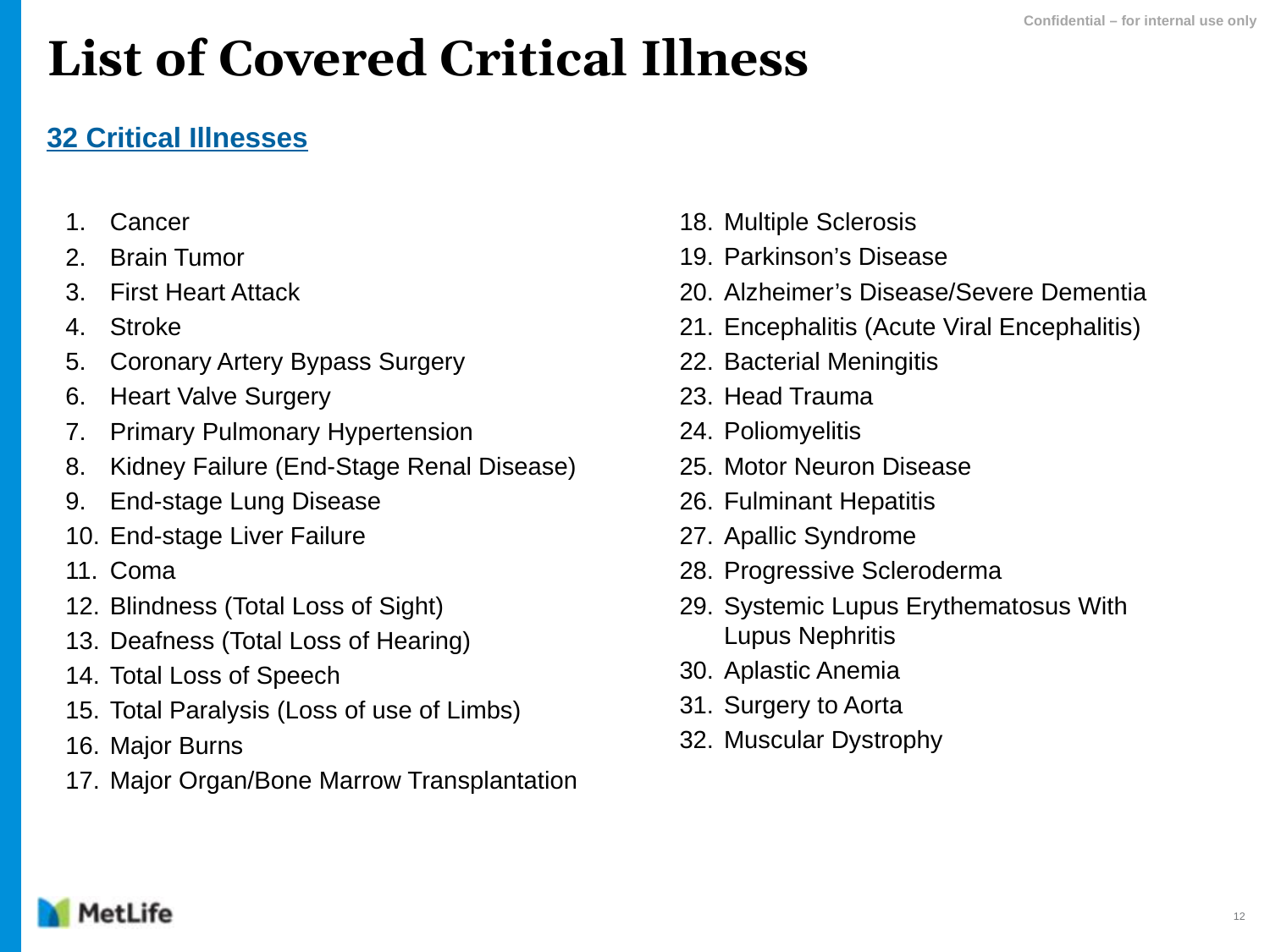

# List of Covered Critical Illness
32 Critical Illnesses
Multiple Sclerosis
Parkinson’s Disease
Alzheimer’s Disease/Severe Dementia
Encephalitis (Acute Viral Encephalitis)
Bacterial Meningitis
Head Trauma
Poliomyelitis
Motor Neuron Disease
Fulminant Hepatitis
Apallic Syndrome
Progressive Scleroderma
Systemic Lupus Erythematosus With Lupus Nephritis
Aplastic Anemia
Surgery to Aorta
Muscular Dystrophy
Cancer
Brain Tumor
First Heart Attack
Stroke
Coronary Artery Bypass Surgery
Heart Valve Surgery
Primary Pulmonary Hypertension
Kidney Failure (End-Stage Renal Disease)
End-stage Lung Disease
End-stage Liver Failure
Coma
Blindness (Total Loss of Sight)
Deafness (Total Loss of Hearing)
Total Loss of Speech
Total Paralysis (Loss of use of Limbs)
Major Burns
Major Organ/Bone Marrow Transplantation
12